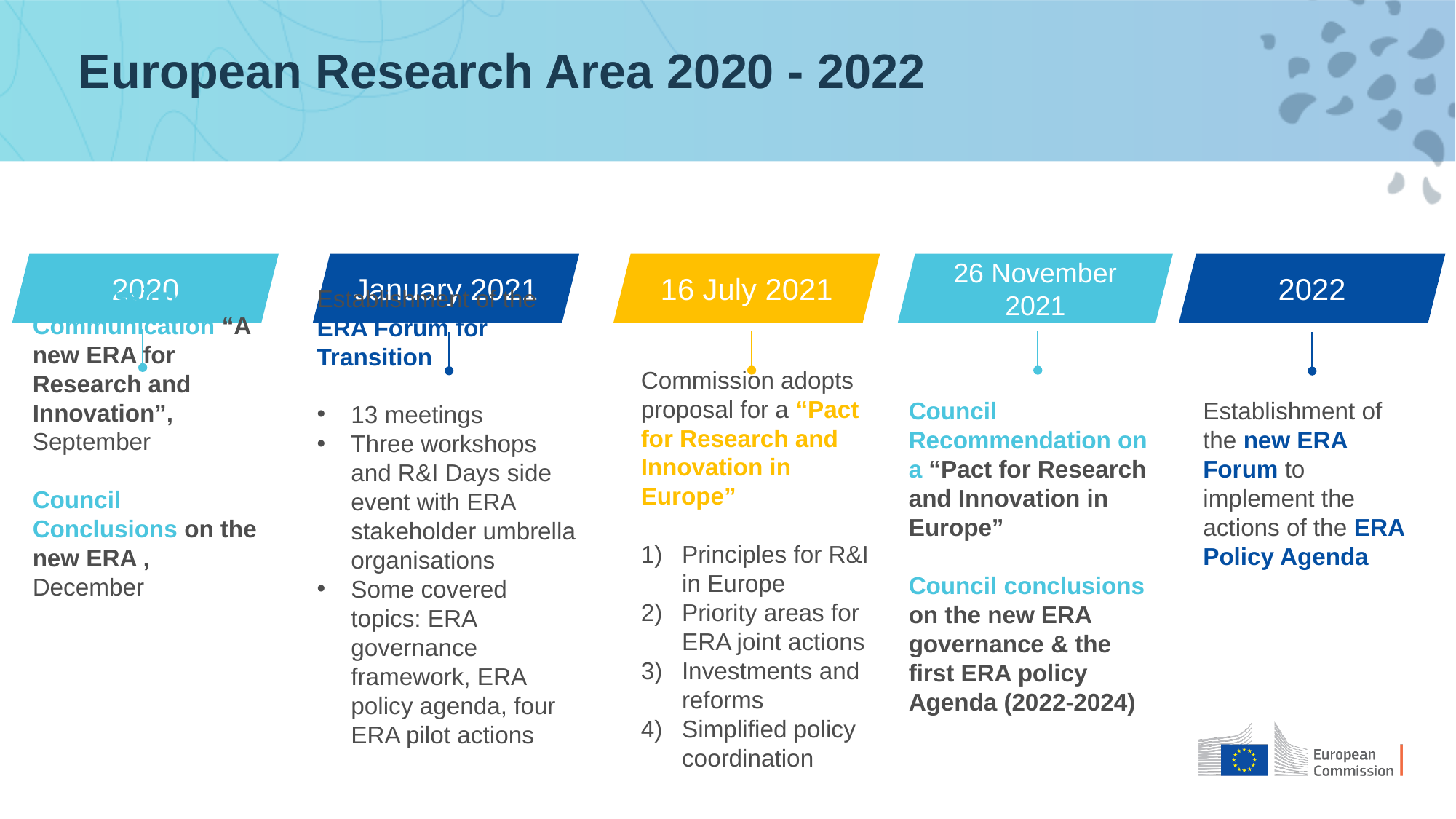

# European Research Area 2020 - 2022
2020
January 2021
16 July 2021
26 November 2021
2022
Commission adopts proposal for a “Pact for Research and Innovation in Europe”

Principles for R&I in Europe
Priority areas for ERA joint actions
Investments and reforms
Simplified policy coordination

Commission Communication “A new ERA for Research and Innovation”, September

Council Conclusions on the new ERA , December

Establishment of the ERA Forum for Transition

13 meetings
Three workshops and R&I Days side event with ERA stakeholder umbrella organisations
Some covered topics: ERA governance framework, ERA policy agenda, four ERA pilot actions

Council Recommendation on a “Pact for Research and Innovation in Europe”

Council conclusions on the new ERA governance & the first ERA policy Agenda (2022-2024)
Establishment of the new ERA Forum to implement the actions of the ERA Policy Agenda